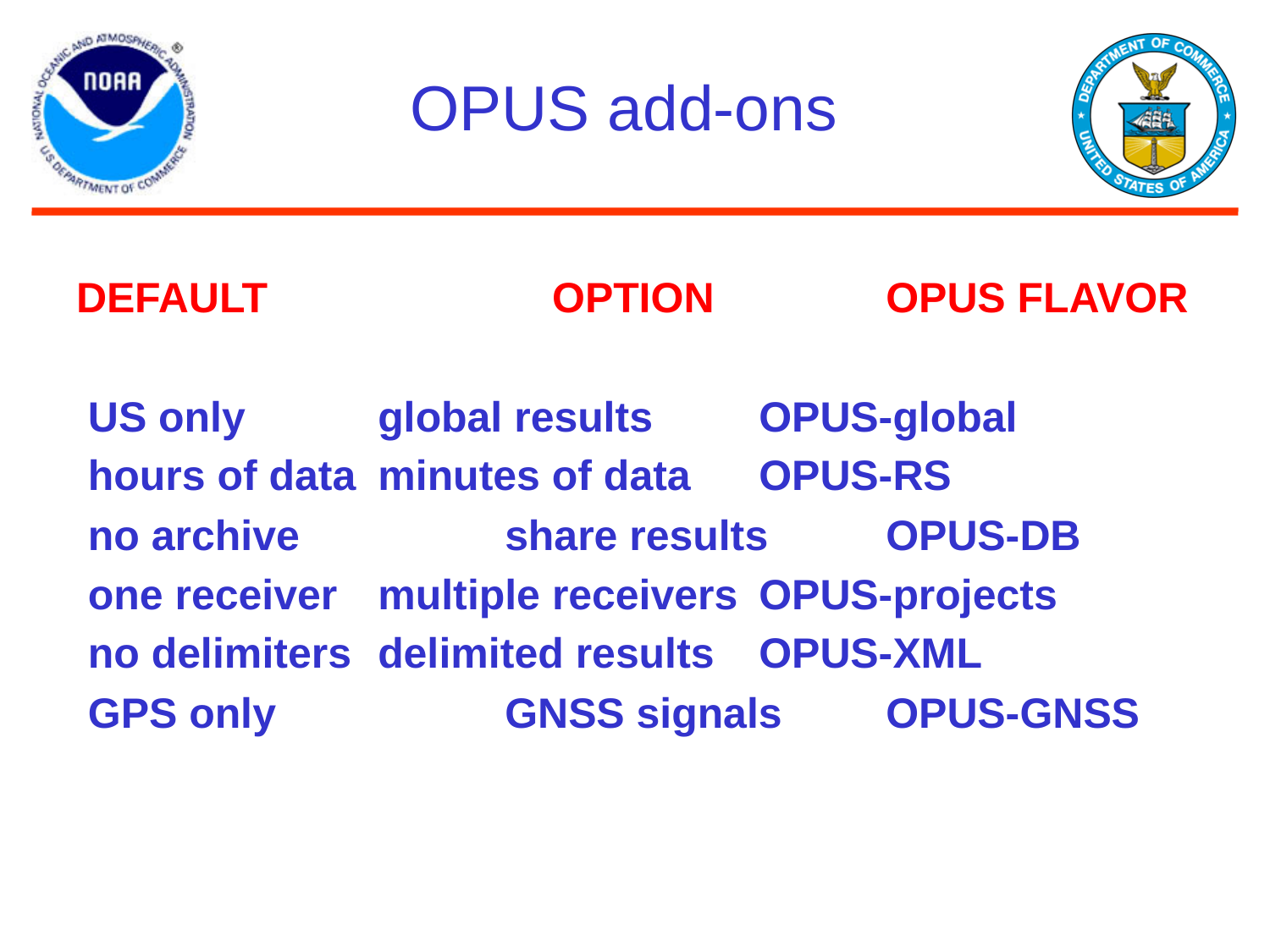

# OPUS add-ons

DEFAULT		    OPTION		OPUS FLAVOR

 US only		global results	OPUS-global
 hours of data	minutes of data	OPUS-RS
 no archive		share results	OPUS-DB
 one receiver	multiple receivers	OPUS-projects
 no delimiters	delimited results	OPUS-XML
 GPS only		GNSS signals	OPUS-GNSS